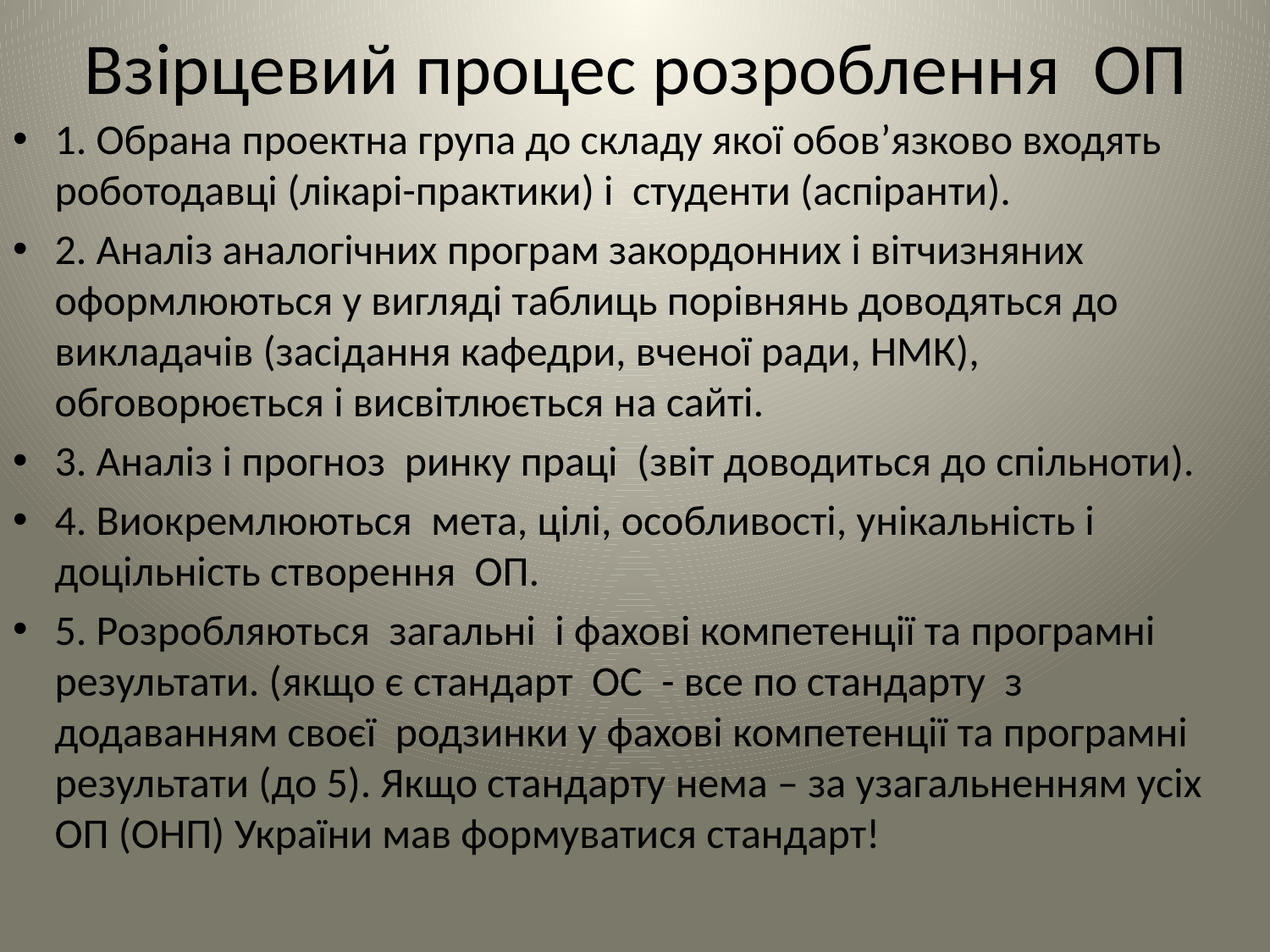

# Взірцевий процес розроблення  ОП
1. Обрана проектна група до складу якої обов’язково входять роботодавці (лікарі-практики) і  студенти (аспіранти).
2. Аналіз аналогічних програм закордонних і вітчизняних оформлюються у вигляді таблиць порівнянь доводяться до викладачів (засідання кафедри, вченої ради, НМК), обговорюється і висвітлюється на сайті.
3. Аналіз і прогноз  ринку праці  (звіт доводиться до спільноти).
4. Виокремлюються  мета, цілі, особливості, унікальність і доцільність створення  ОП.
5. Розробляються  загальні  і фахові компетенції та програмні результати. (якщо є стандарт  ОС  - все по стандарту  з додаванням своєї  родзинки у фахові компетенції та програмні результати (до 5). Якщо стандарту нема – за узагальненням усіх ОП (ОНП) України мав формуватися стандарт!